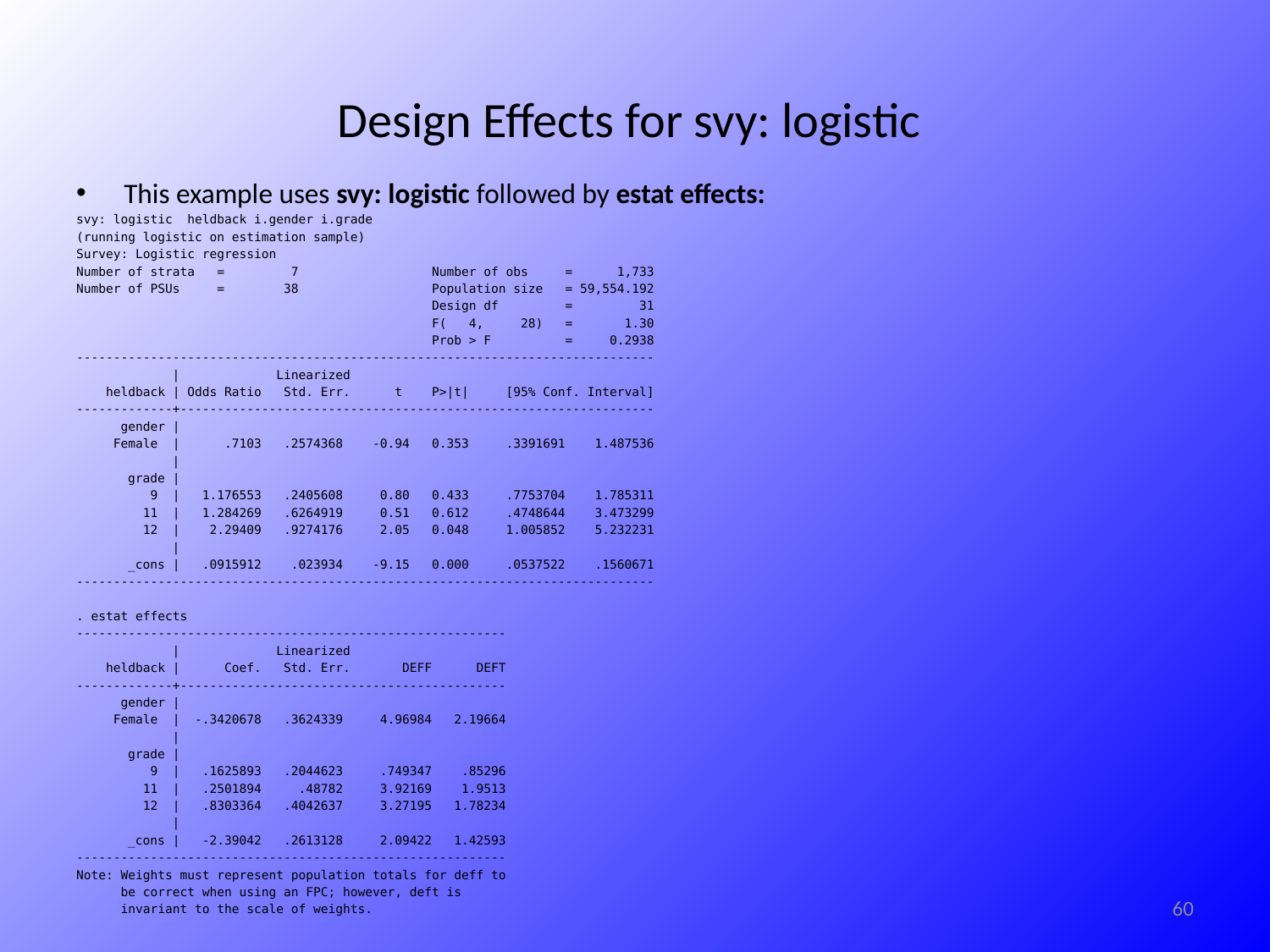

# Design Effects for svy: logistic
This example uses svy: logistic followed by estat effects:
svy: logistic  heldback i.gender i.grade
(running logistic on estimation sample)
Survey: Logistic regression
Number of strata   =         7                  Number of obs     =      1,733
Number of PSUs     =        38                  Population size   = 59,554.192
                                                Design df         =         31
                                                F(   4,     28)   =       1.30
                                                Prob > F          =     0.2938
------------------------------------------------------------------------------
             |             Linearized
    heldback | Odds Ratio   Std. Err.      t    P>|t|     [95% Conf. Interval]
-------------+----------------------------------------------------------------
      gender |
     Female  |      .7103   .2574368    -0.94   0.353     .3391691    1.487536
             |
       grade |
          9  |   1.176553   .2405608     0.80   0.433     .7753704    1.785311
         11  |   1.284269   .6264919     0.51   0.612     .4748644    3.473299
         12  |    2.29409   .9274176     2.05   0.048     1.005852    5.232231
             |
       _cons |   .0915912    .023934    -9.15   0.000     .0537522    .1560671
------------------------------------------------------------------------------

. estat effects
----------------------------------------------------------
             |             Linearized
    heldback |      Coef.   Std. Err.       DEFF      DEFT
-------------+--------------------------------------------
      gender |
     Female  |  -.3420678   .3624339     4.96984   2.19664
             |
       grade |
          9  |   .1625893   .2044623     .749347    .85296
         11  |   .2501894     .48782     3.92169    1.9513
         12  |   .8303364   .4042637     3.27195   1.78234
             |
       _cons |   -2.39042   .2613128     2.09422   1.42593
----------------------------------------------------------
Note: Weights must represent population totals for deff to
      be correct when using an FPC; however, deft is
      invariant to the scale of weights.

60